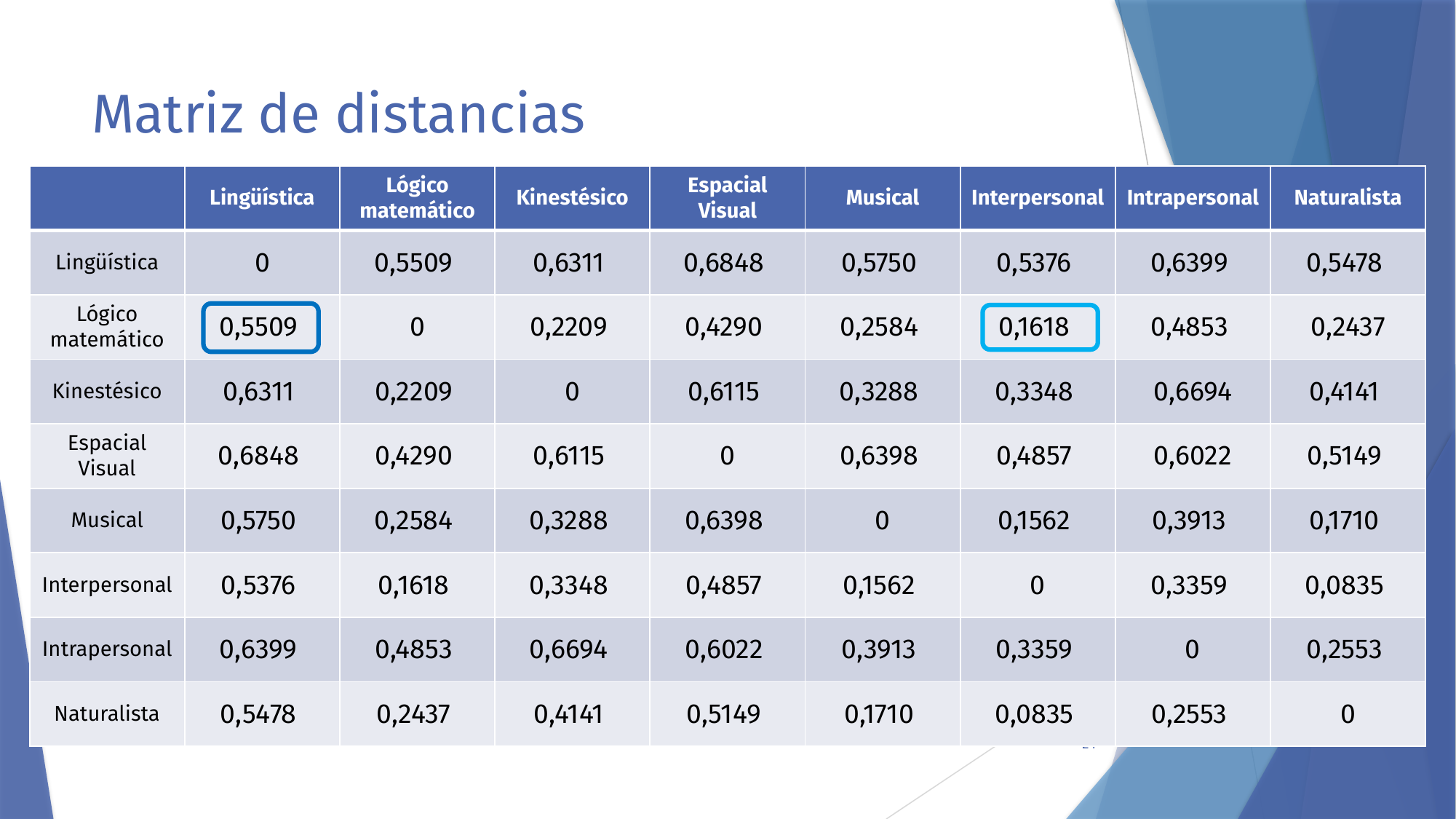

# Matriz de distancias
|  | Lingüística | Lógico matemático | Kinestésico | Espacial Visual | Musical | Interpersonal | Intrapersonal | Naturalista |
| --- | --- | --- | --- | --- | --- | --- | --- | --- |
| Lingüística | 0 | 0,5509 | 0,6311 | 0,6848 | 0,5750 | 0,5376 | 0,6399 | 0,5478 |
| Lógico matemático | 0,5509 | 0 | 0,2209 | 0,4290 | 0,2584 | 0,1618 | 0,4853 | 0,2437 |
| Kinestésico | 0,6311 | 0,2209 | 0 | 0,6115 | 0,3288 | 0,3348 | 0,6694 | 0,4141 |
| Espacial Visual | 0,6848 | 0,4290 | 0,6115 | 0 | 0,6398 | 0,4857 | 0,6022 | 0,5149 |
| Musical | 0,5750 | 0,2584 | 0,3288 | 0,6398 | 0 | 0,1562 | 0,3913 | 0,1710 |
| Interpersonal | 0,5376 | 0,1618 | 0,3348 | 0,4857 | 0,1562 | 0 | 0,3359 | 0,0835 |
| Intrapersonal | 0,6399 | 0,4853 | 0,6694 | 0,6022 | 0,3913 | 0,3359 | 0 | 0,2553 |
| Naturalista | 0,5478 | 0,2437 | 0,4141 | 0,5149 | 0,1710 | 0,0835 | 0,2553 | 0 |

24